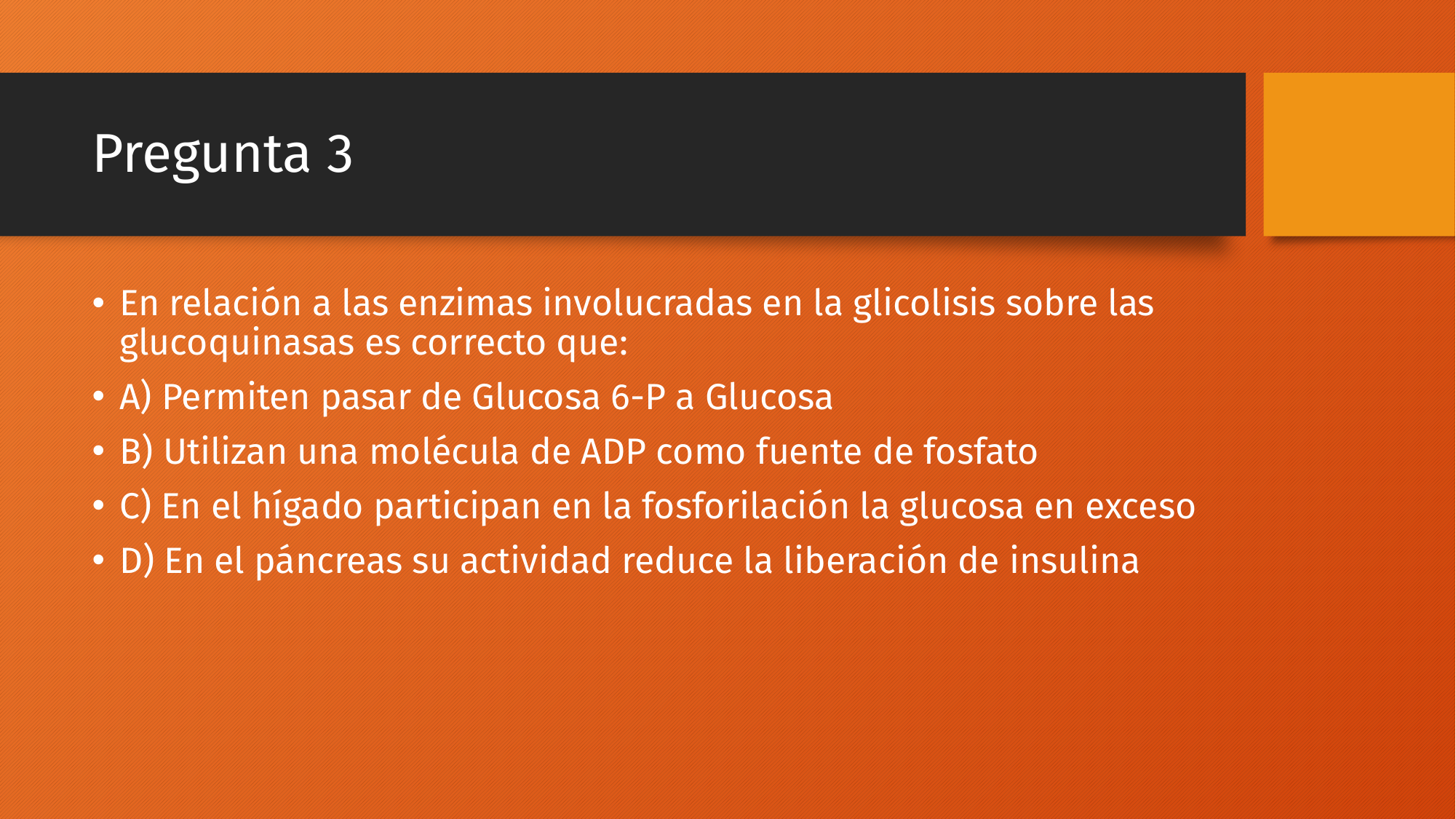

# Pregunta 3
En relación a las enzimas involucradas en la glicolisis sobre las glucoquinasas es correcto que:
A) Permiten pasar de Glucosa 6-P a Glucosa
B) Utilizan una molécula de ADP como fuente de fosfato
C) En el hígado participan en la fosforilación la glucosa en exceso
D) En el páncreas su actividad reduce la liberación de insulina